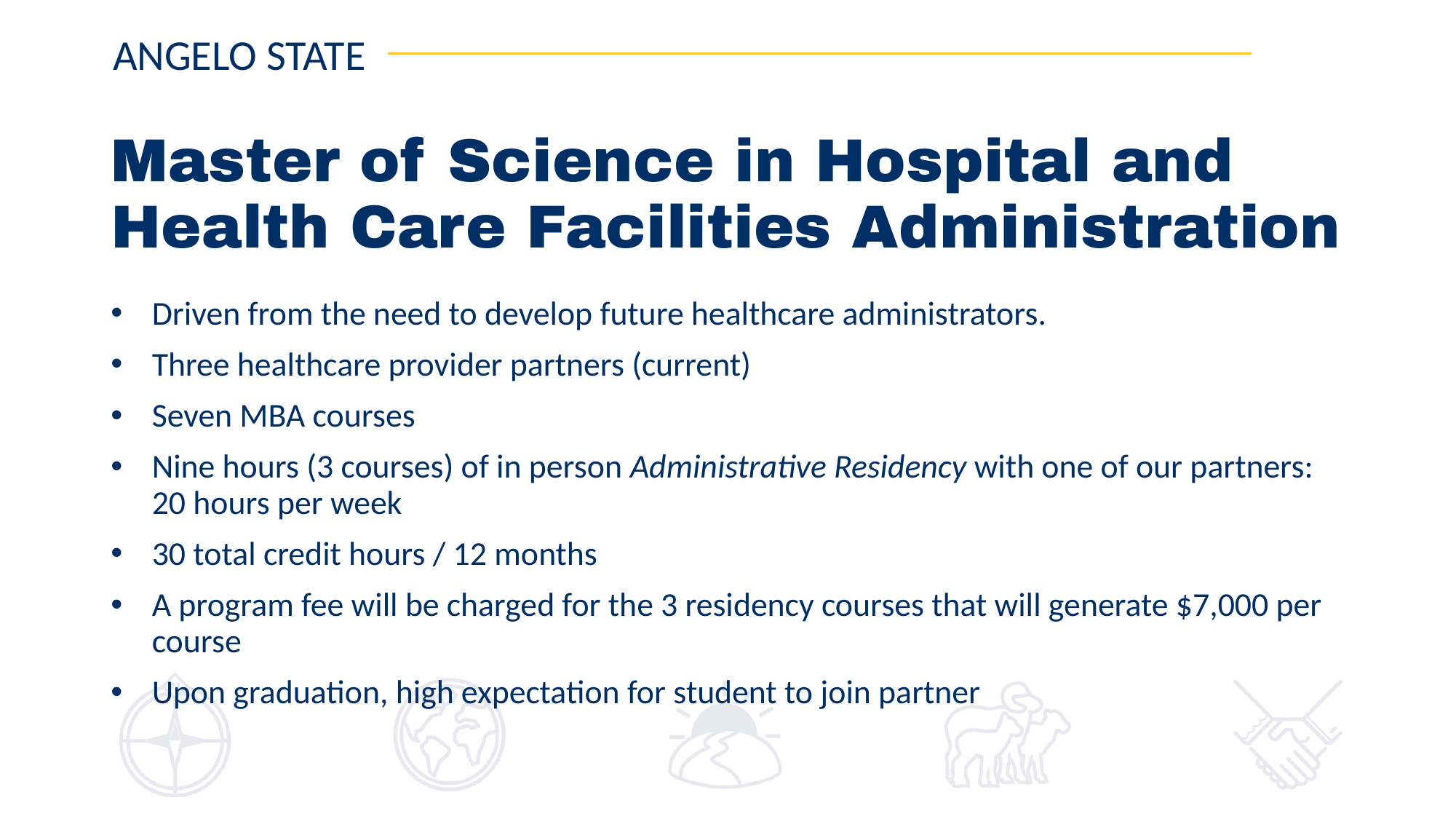

# Master of Science in Hospital and Health Care Facilities Administration
Driven from the need to develop future healthcare administrators.
Three healthcare provider partners (current)
Seven MBA courses
Nine hours (3 courses) of in person Administrative Residency with one of our partners: 20 hours per week
30 total credit hours / 12 months
A program fee will be charged for the 3 residency courses that will generate $7,000 per course
Upon graduation, high expectation for student to join partner